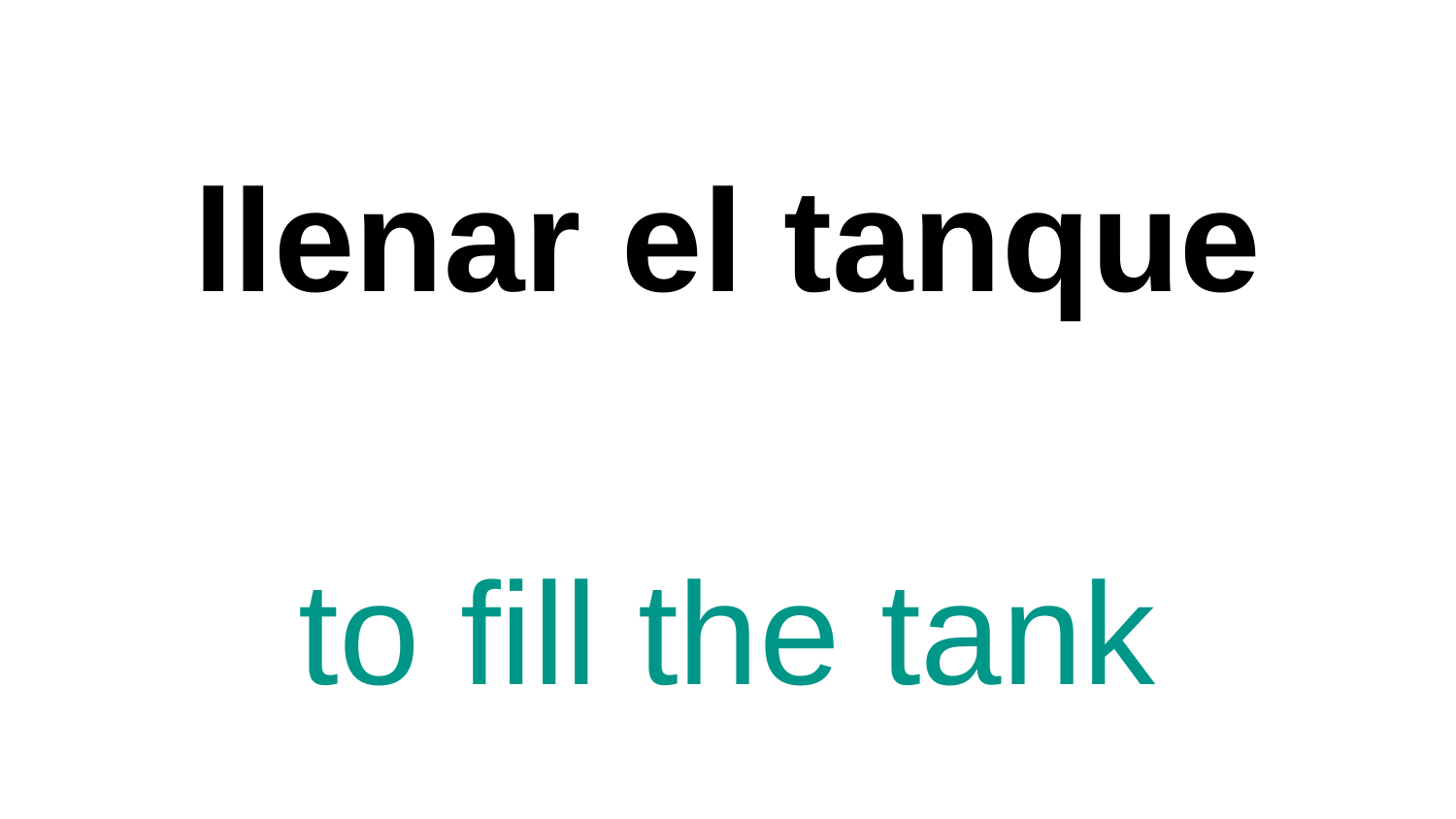

# llenar el tanque
to fill the tank